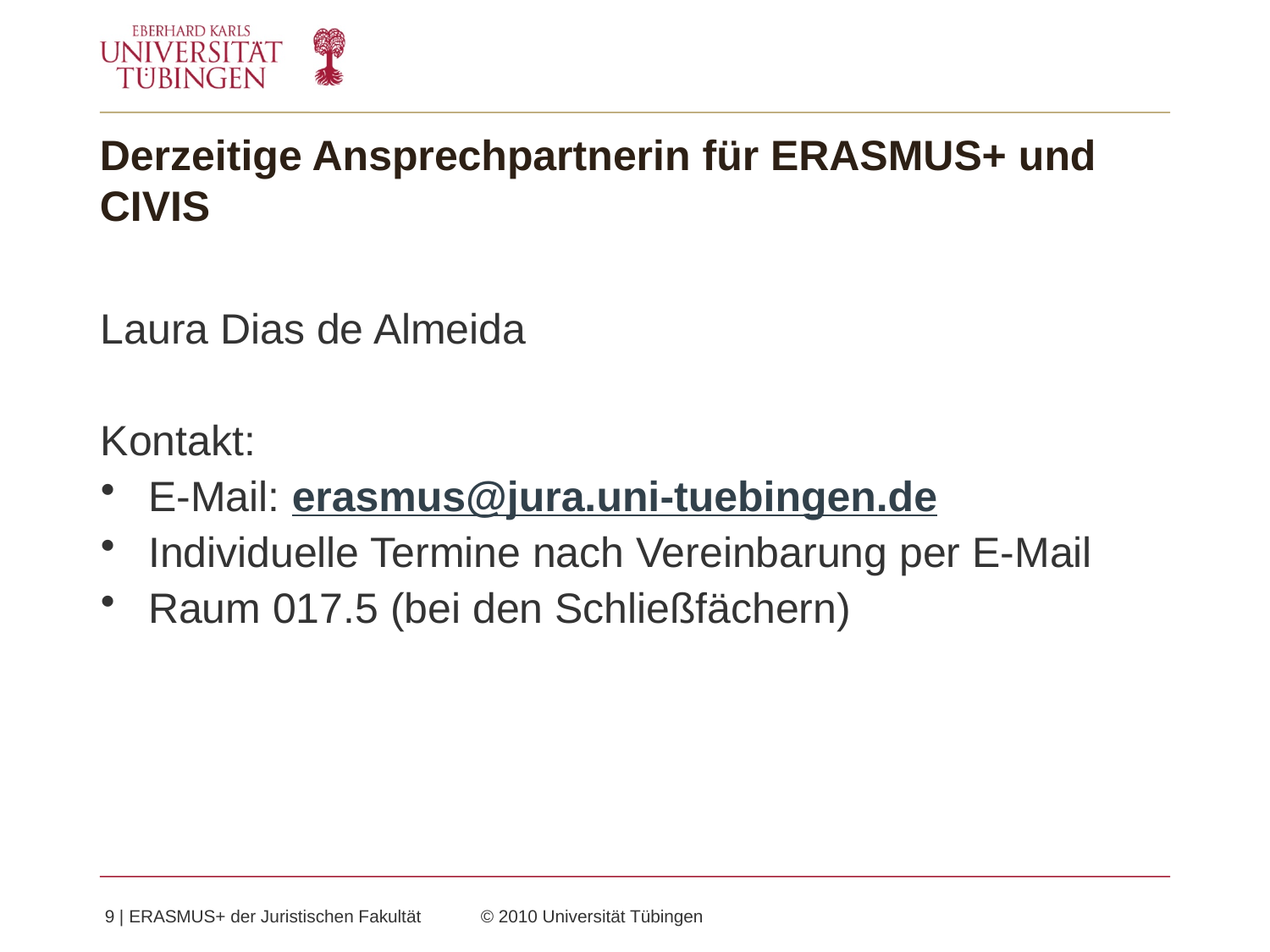

# Derzeitige Ansprechpartnerin für ERASMUS+ und CIVIS

Laura Dias de Almeida

Kontakt:
E-Mail: erasmus@jura.uni-tuebingen.de
Individuelle Termine nach Vereinbarung per E-Mail
Raum 017.5 (bei den Schließfächern)

 9 | ERASMUS+ der Juristischen Fakultät	© 2010 Universität Tübingen